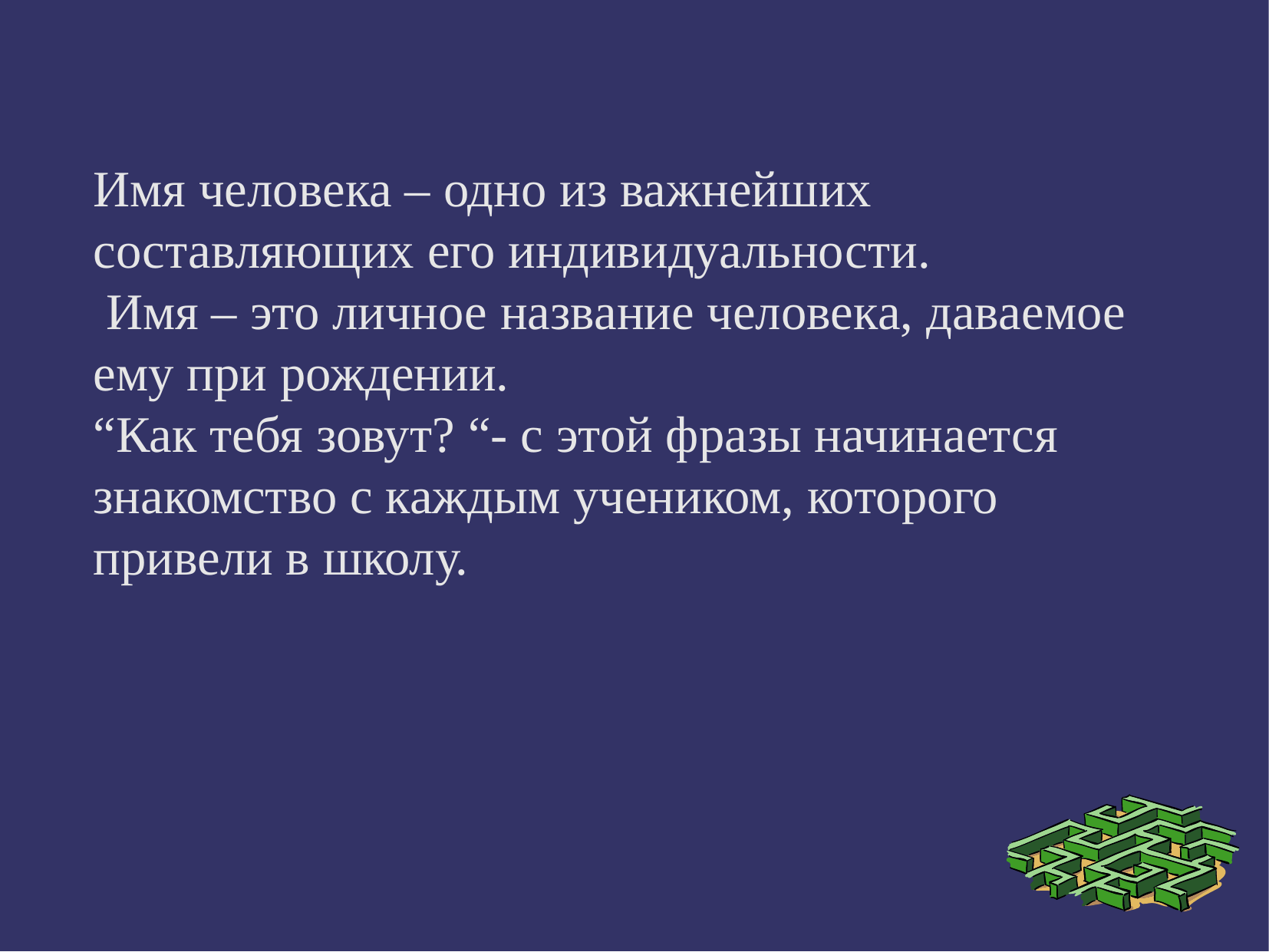

Имя человека – одно из важнейших составляющих его индивидуальности.
 Имя – это личное название человека, даваемое ему при рождении.
“Как тебя зовут? “- с этой фразы начинается знакомство с каждым учеником, которого привели в школу.